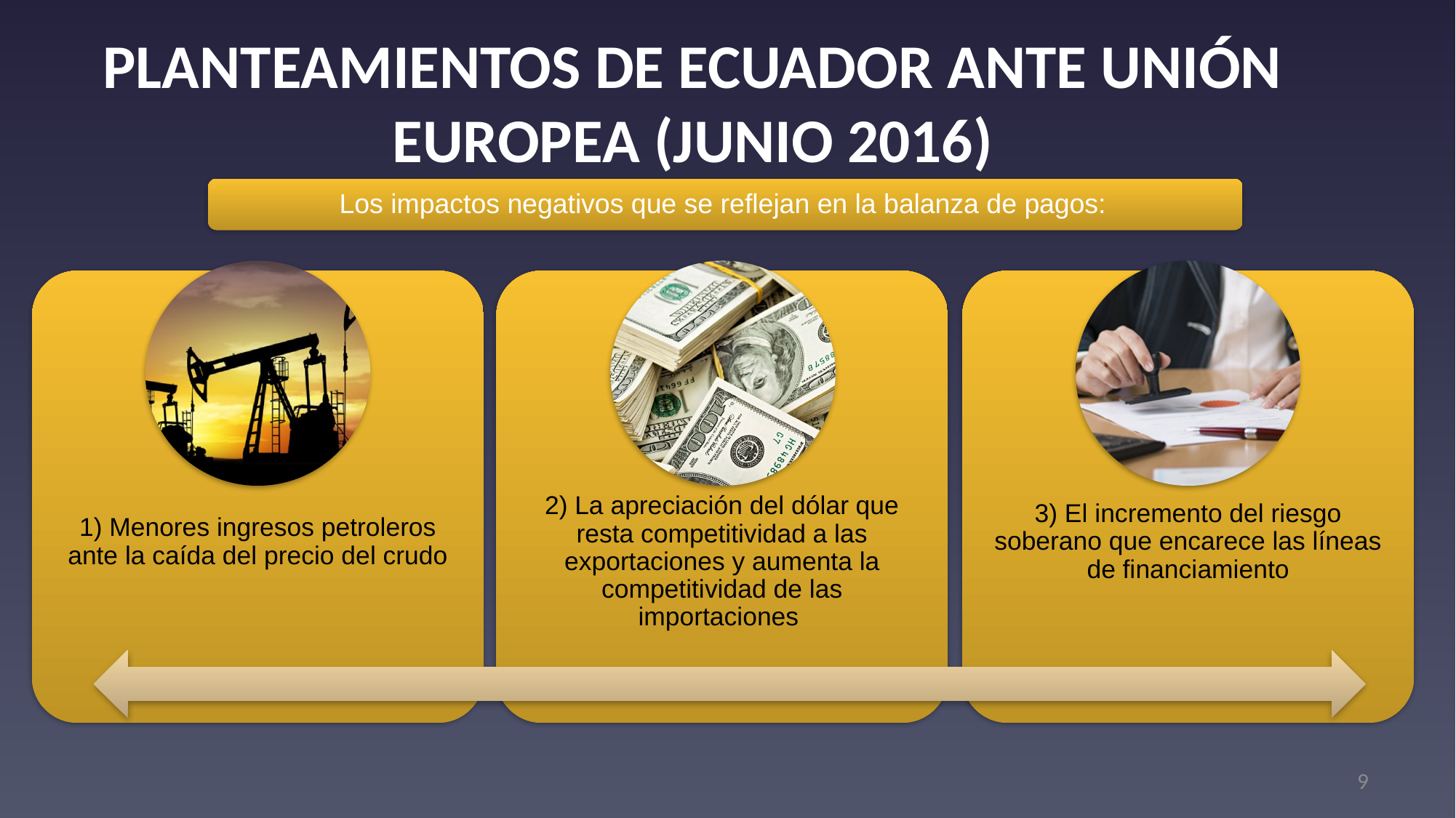

PLANTEAMIENTOS DE ECUADOR ANTE UNIÓN EUROPEA (JUNIO 2016)
Los impactos negativos que se reflejan en la balanza de pagos:
1) Menores ingresos petroleros ante la caída del precio del crudo

2) La apreciación del dólar que resta competitividad a las exportaciones y aumenta la competitividad de las importaciones
3) El incremento del riesgo soberano que encarece las líneas de financiamiento
9